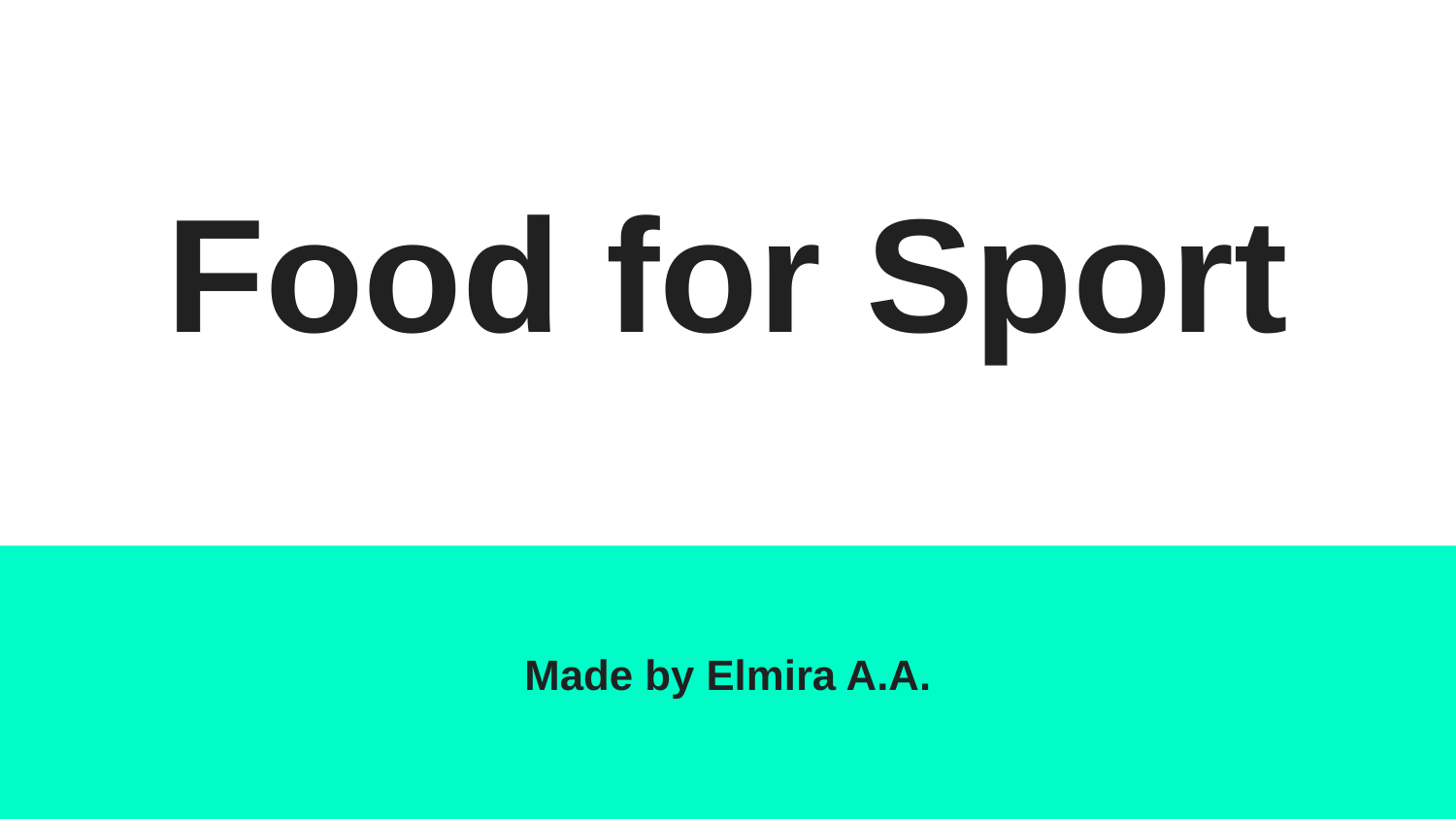

# Food for Sport
Made by Elmira A.A.